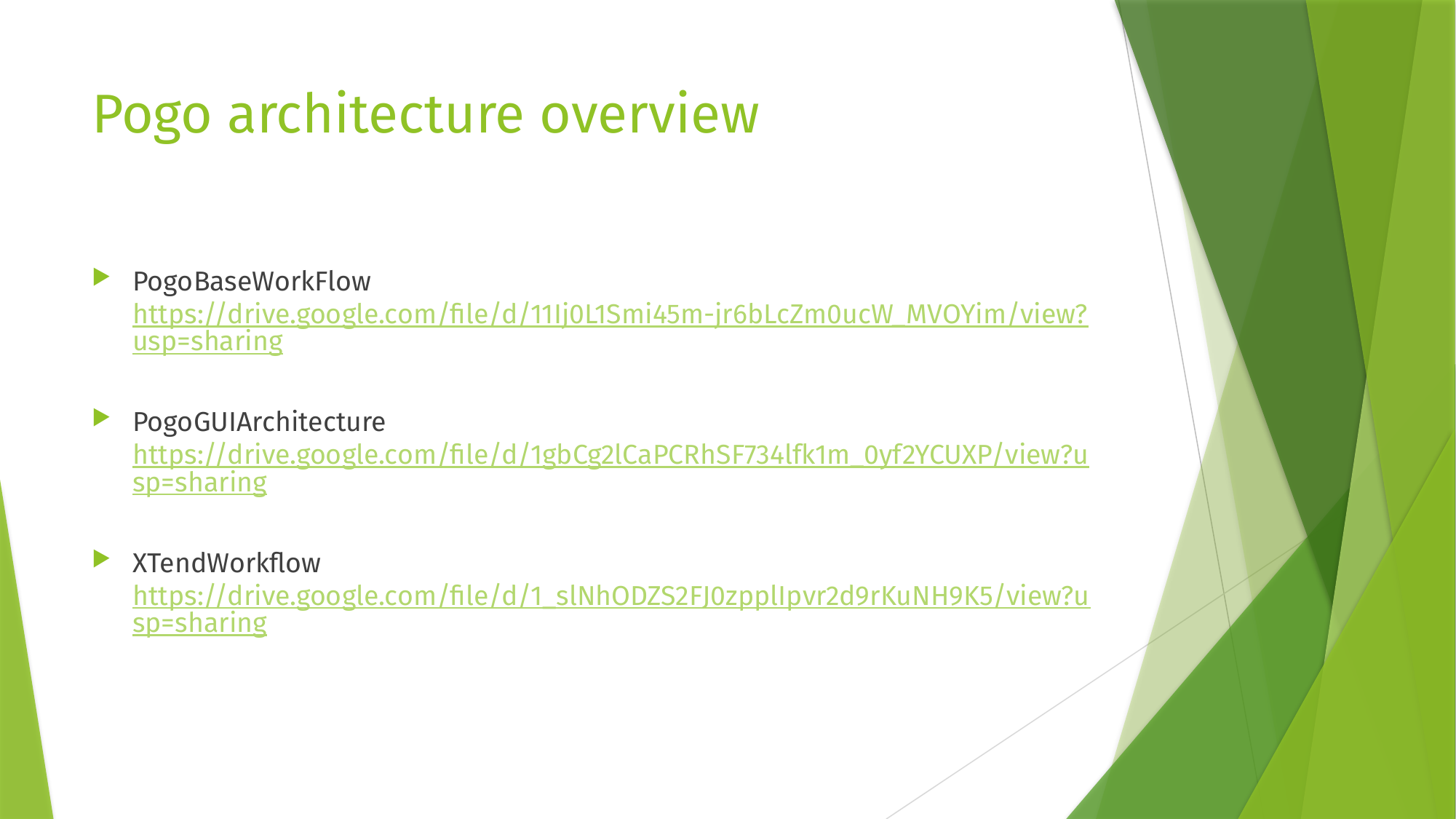

# Pogo architecture overview
PogoBaseWorkFlow
https://drive.google.com/file/d/11Ij0L1Smi45m-jr6bLcZm0ucW_MVOYim/view?usp=sharing
PogoGUIArchitecture
https://drive.google.com/file/d/1gbCg2lCaPCRhSF734lfk1m_0yf2YCUXP/view?usp=sharing
XTendWorkflow
https://drive.google.com/file/d/1_slNhODZS2FJ0zpplIpvr2d9rKuNH9K5/view?usp=sharing